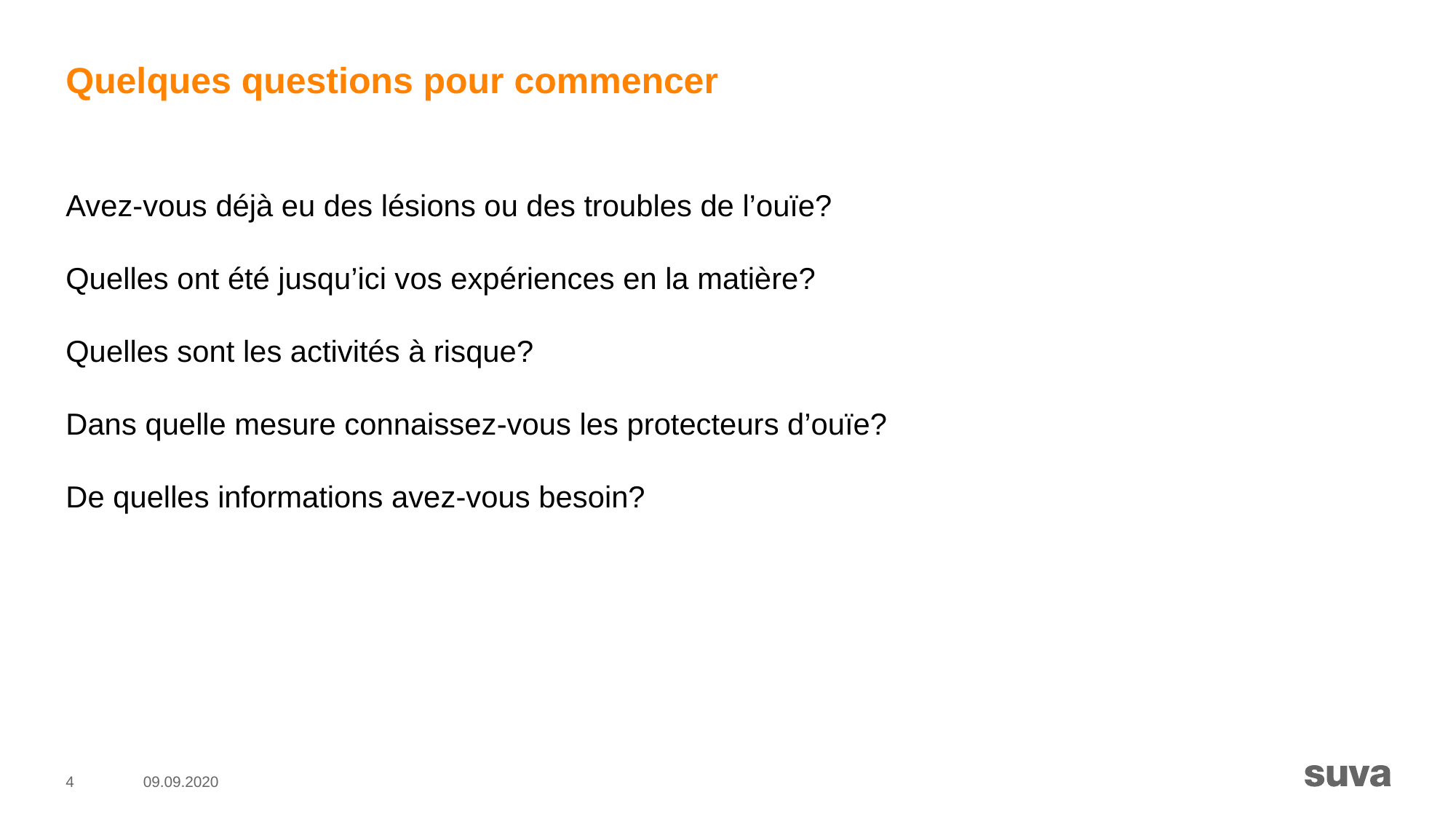

# Quelques questions pour commencer
Avez-vous déjà eu des lésions ou des troubles de l’ouïe?

Quelles ont été jusqu’ici vos expériences en la matière?

Quelles sont les activités à risque?

Dans quelle mesure connaissez-vous les protecteurs d’ouïe?

De quelles informations avez-vous besoin?

4
09.09.2020